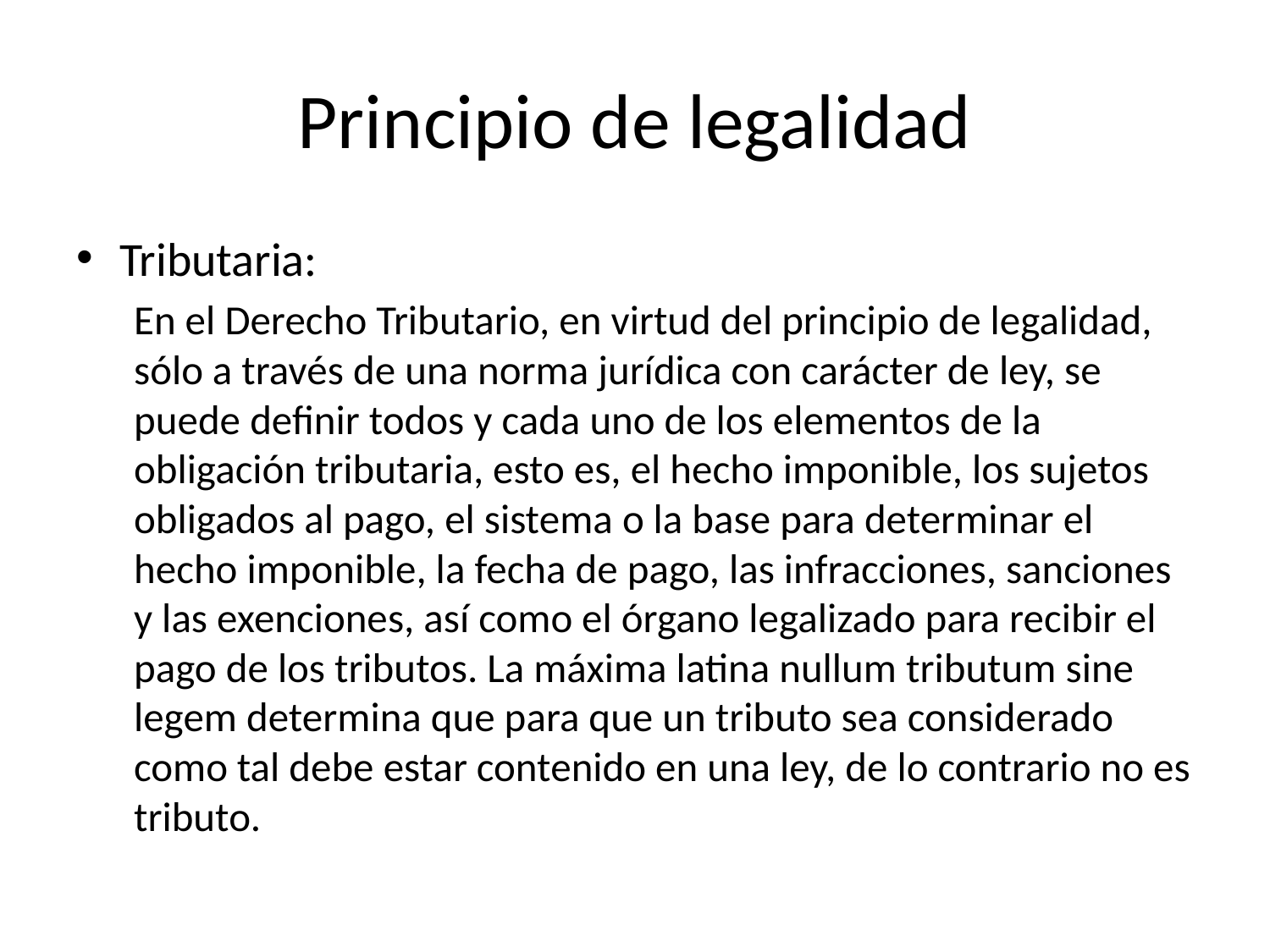

# Principio de legalidad
Tributaria:
En el Derecho Tributario, en virtud del principio de legalidad, sólo a través de una norma jurídica con carácter de ley, se puede definir todos y cada uno de los elementos de la obligación tributaria, esto es, el hecho imponible, los sujetos obligados al pago, el sistema o la base para determinar el hecho imponible, la fecha de pago, las infracciones, sanciones y las exenciones, así como el órgano legalizado para recibir el pago de los tributos. La máxima latina nullum tributum sine legem determina que para que un tributo sea considerado como tal debe estar contenido en una ley, de lo contrario no es tributo.